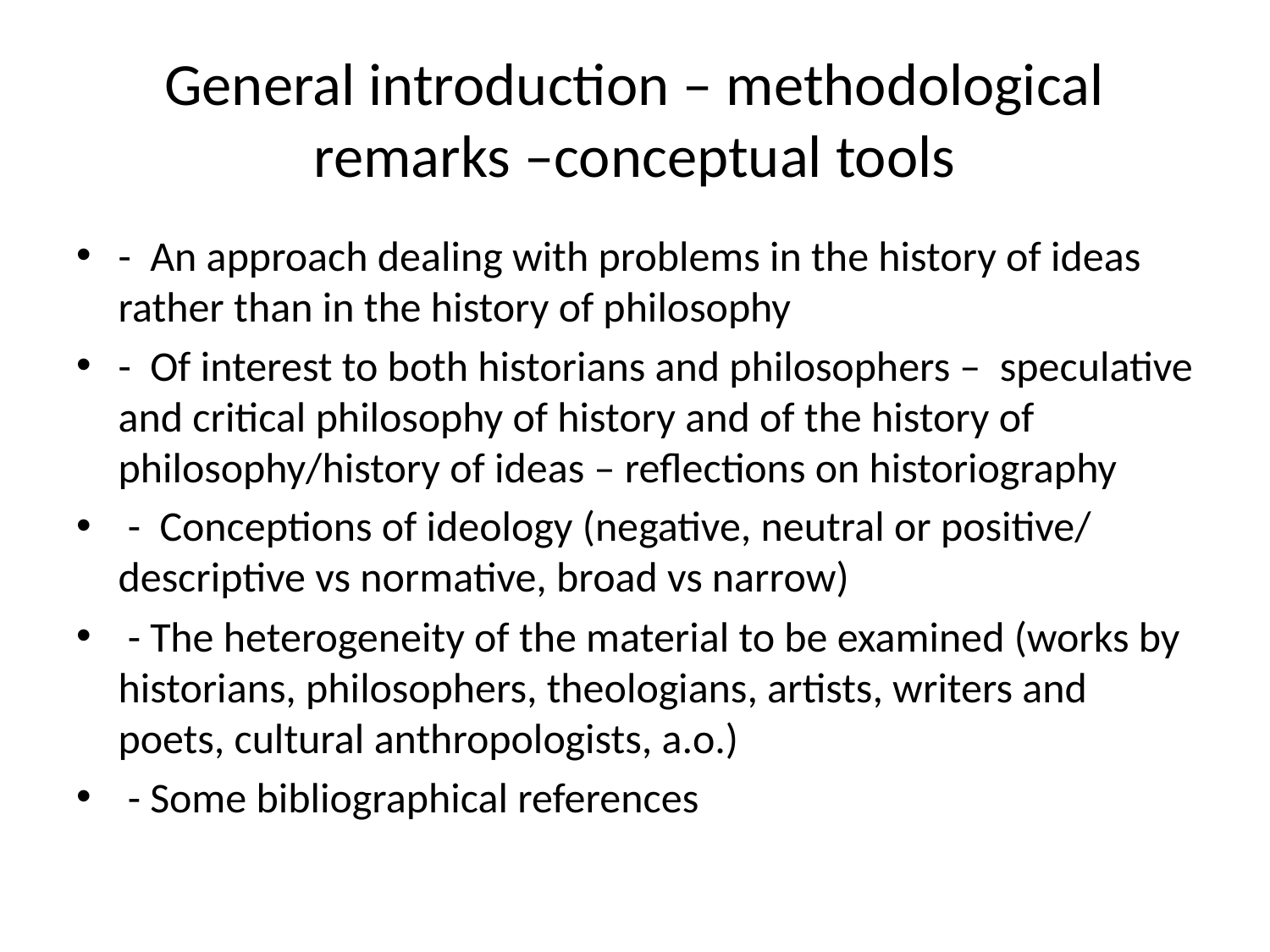

# General introduction – methodological remarks –conceptual tools
-  An approach dealing with problems in the history of ideas rather than in the history of philosophy
-  Of interest to both historians and philosophers –  speculative and critical philosophy of history and of the history of philosophy/history of ideas – reflections on historiography
 -  Conceptions of ideology (negative, neutral or positive/ descriptive vs normative, broad vs narrow)
 - The heterogeneity of the material to be examined (works by historians, philosophers, theologians, artists, writers and poets, cultural anthropologists, a.o.)
 - Some bibliographical references